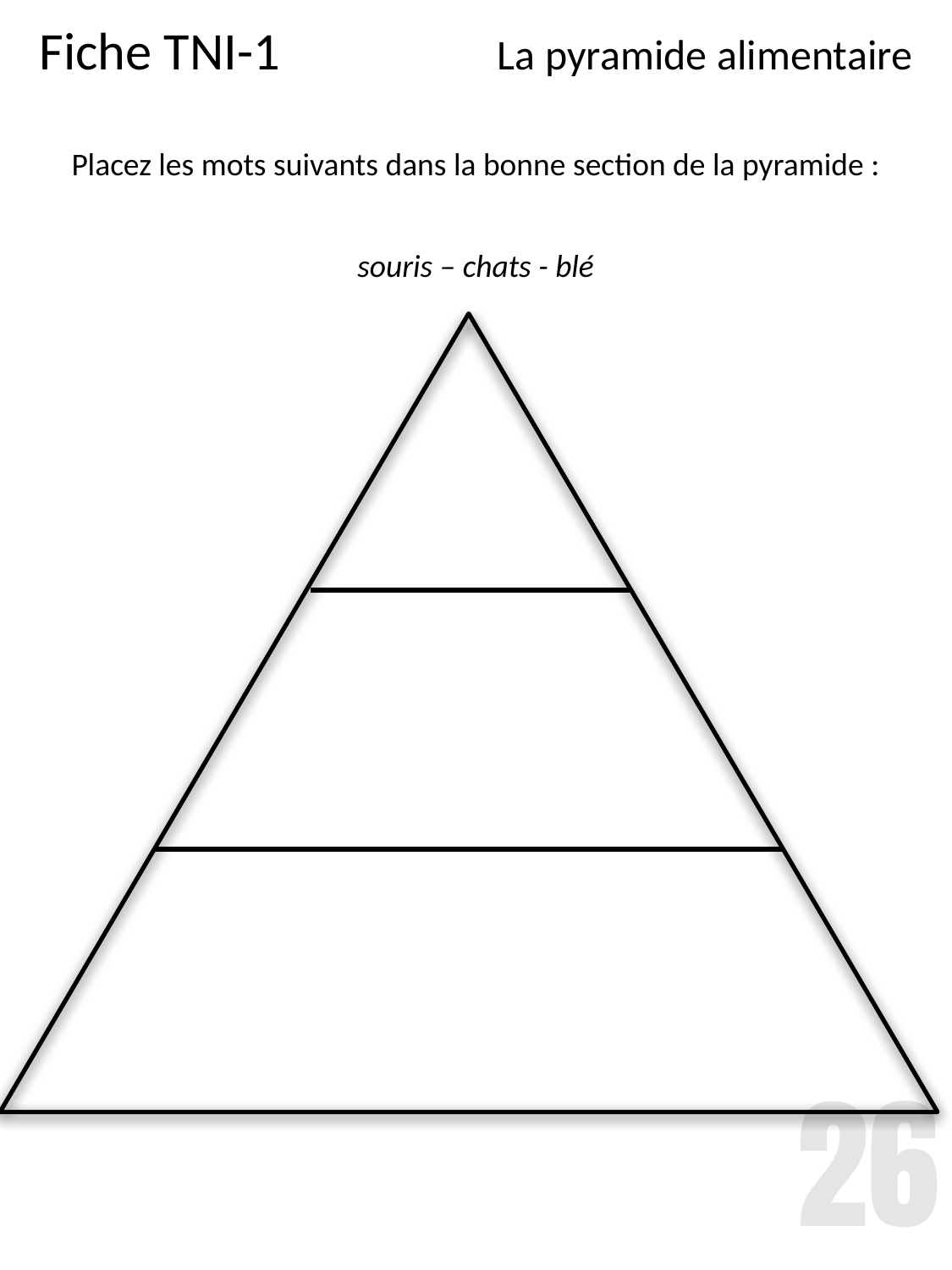

# Fiche TNI-1                  La pyramide alimentaire Placez les mots suivants dans la bonne section de la pyramide : souris – chats - blé

26